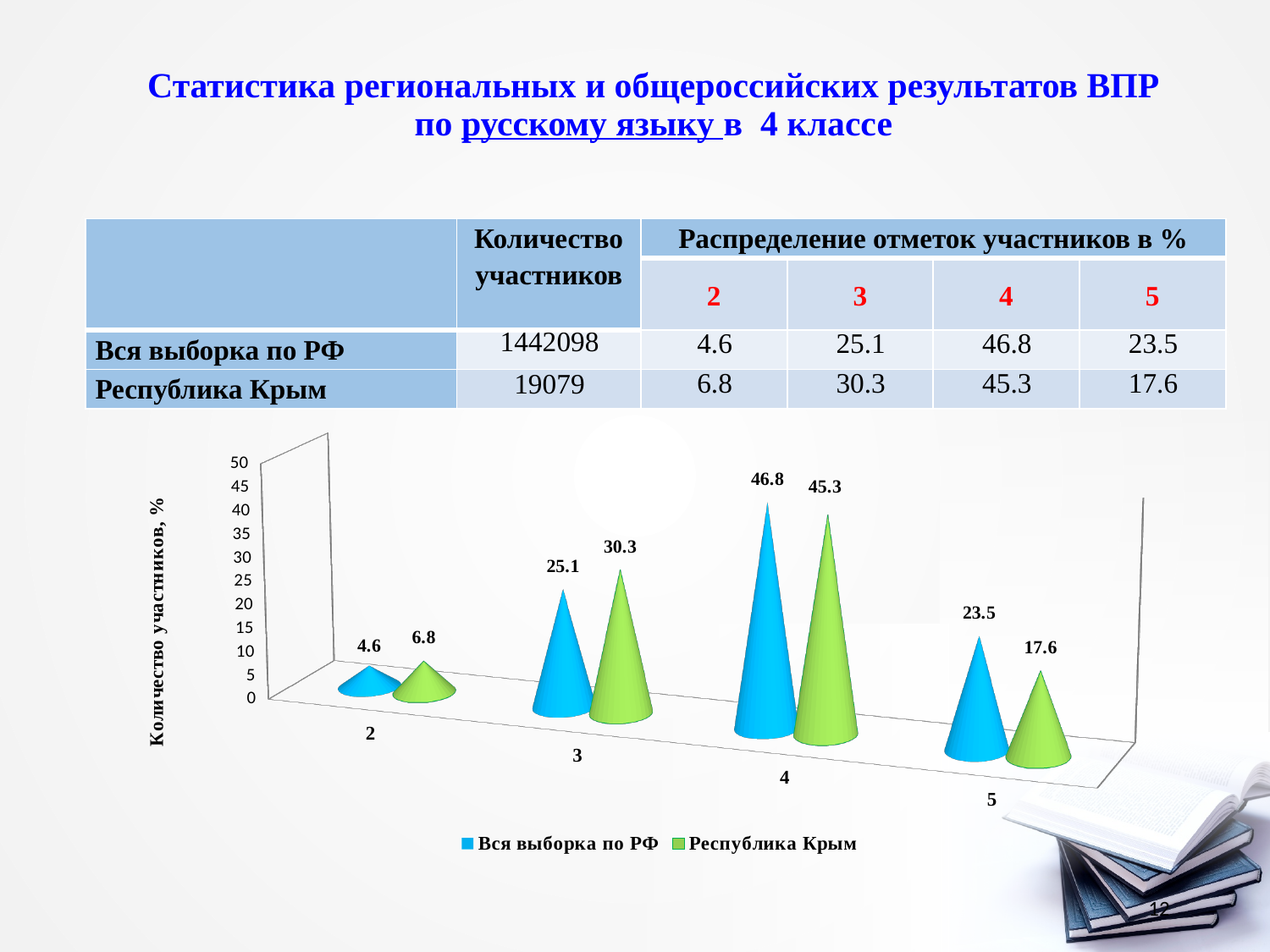

# Статистика региональных и общероссийских результатов ВПР по русскому языку в  4 классе
|  | Количество участников | Распределение отметок участников в % |  |  |  |
| --- | --- | --- | --- | --- | --- |
|  |  | 2 | 3 | 4 | 5 |
| Вся выборка по РФ | 1442098 | 4.6 | 25.1 | 46.8 | 23.5 |
| Республика Крым | 19079 | 6.8 | 30.3 | 45.3 | 17.6 |

[unsupported chart]

12